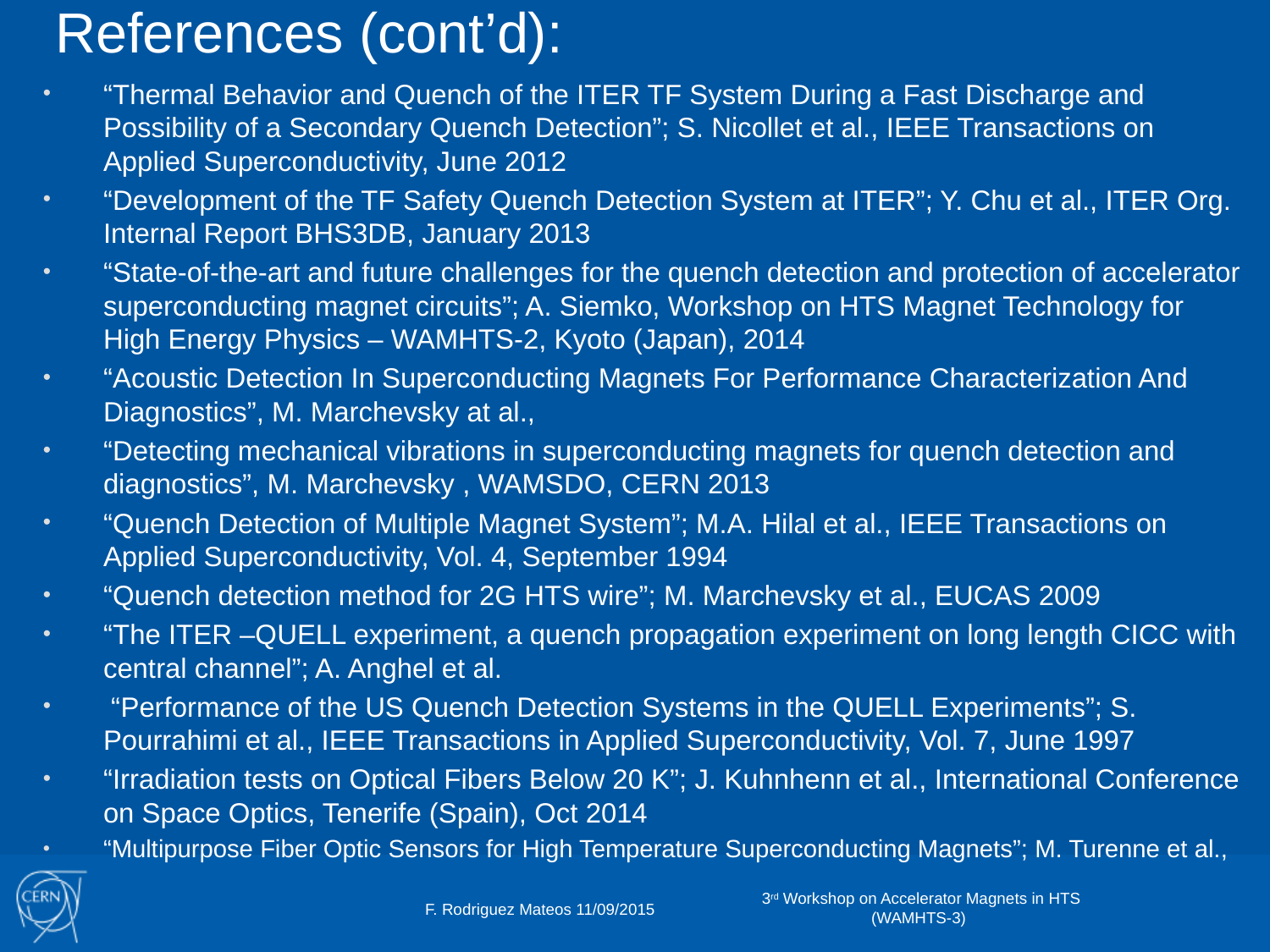

# References (cont’d):
“Thermal Behavior and Quench of the ITER TF System During a Fast Discharge and Possibility of a Secondary Quench Detection”; S. Nicollet et al., IEEE Transactions on Applied Superconductivity, June 2012
“Development of the TF Safety Quench Detection System at ITER”; Y. Chu et al., ITER Org. Internal Report BHS3DB, January 2013
“State-of-the-art and future challenges for the quench detection and protection of accelerator superconducting magnet circuits”; A. Siemko, Workshop on HTS Magnet Technology for High Energy Physics – WAMHTS-2, Kyoto (Japan), 2014
“Acoustic Detection In Superconducting Magnets For Performance Characterization And Diagnostics”, M. Marchevsky at al.,
“Detecting mechanical vibrations in superconducting magnets for quench detection and diagnostics”, M. Marchevsky , WAMSDO, CERN 2013
“Quench Detection of Multiple Magnet System”; M.A. Hilal et al., IEEE Transactions on Applied Superconductivity, Vol. 4, September 1994
“Quench detection method for 2G HTS wire”; M. Marchevsky et al., EUCAS 2009
“The ITER –QUELL experiment, a quench propagation experiment on long length CICC with central channel”; A. Anghel et al.
 “Performance of the US Quench Detection Systems in the QUELL Experiments”; S. Pourrahimi et al., IEEE Transactions in Applied Superconductivity, Vol. 7, June 1997
“Irradiation tests on Optical Fibers Below 20 K”; J. Kuhnhenn et al., International Conference on Space Optics, Tenerife (Spain), Oct 2014
“Multipurpose Fiber Optic Sensors for High Temperature Superconducting Magnets”; M. Turenne et al.,

3rd Workshop on Accelerator Magnets in HTS (WAMHTS-3)
F. Rodriguez Mateos 11/09/2015